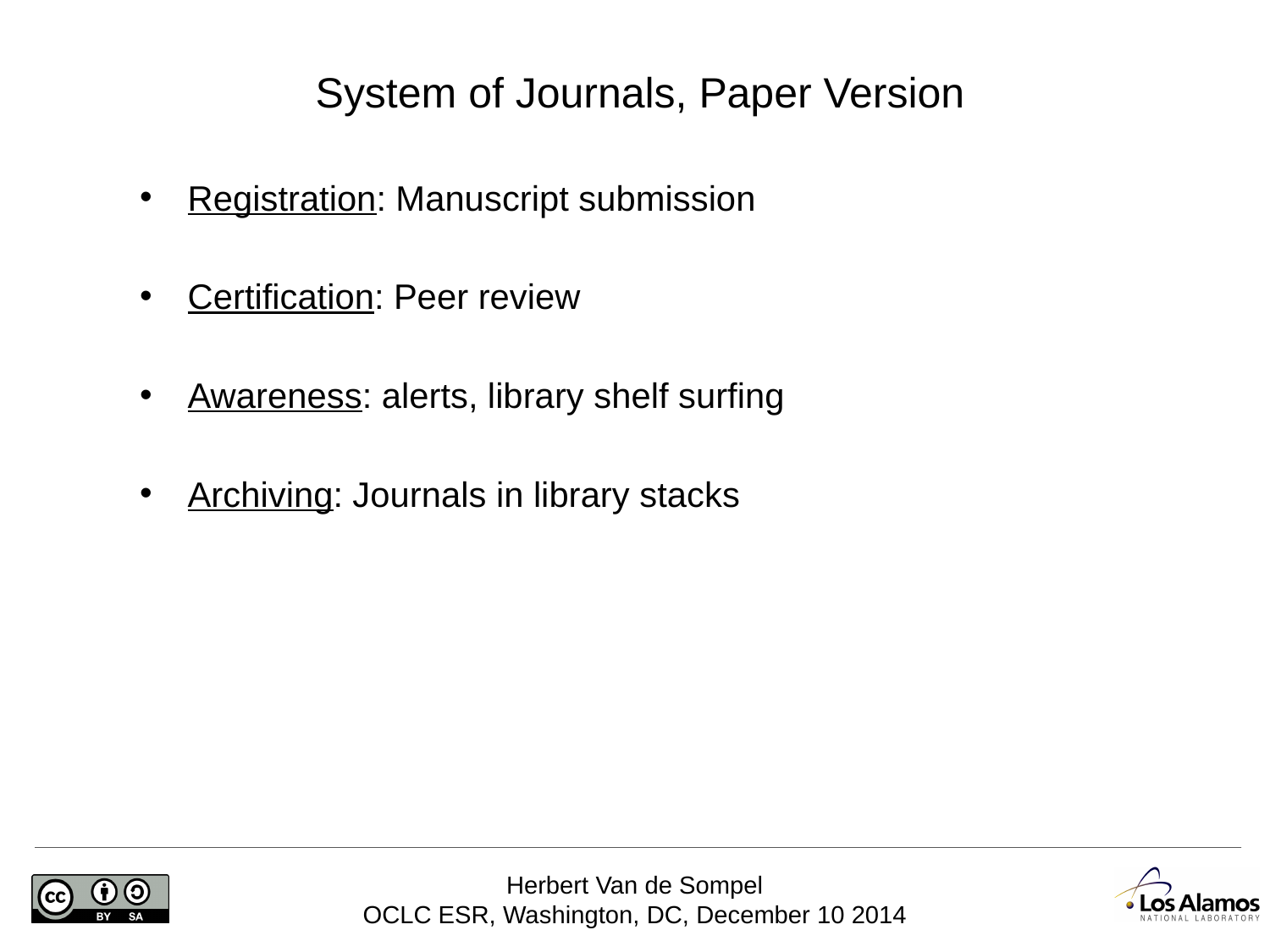

# System of Journals, Paper Version
Registration: Manuscript submission

Certification: Peer review

Awareness: alerts, library shelf surfing

Archiving: Journals in library stacks